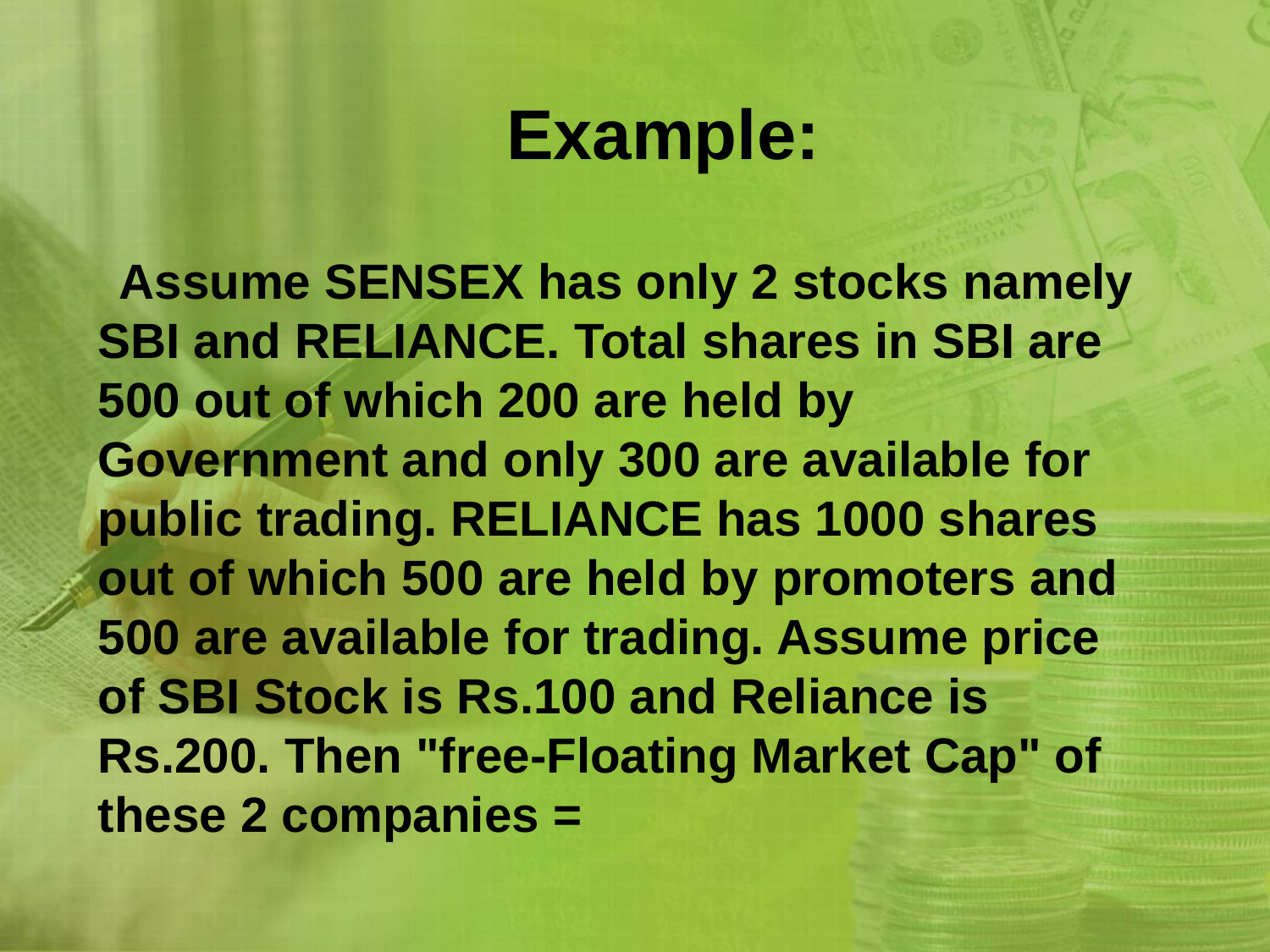

# Example:
     Assume SENSEX has only 2 stocks namely SBI and RELIANCE. Total shares in SBI are 500 out of which 200 are held by Government and only 300 are available for public trading. RELIANCE has 1000 shares out of which 500 are held by promoters and 500 are available for trading. Assume price of SBI Stock is Rs.100 and Reliance is Rs.200. Then "free-Floating Market Cap" of these 2 companies =